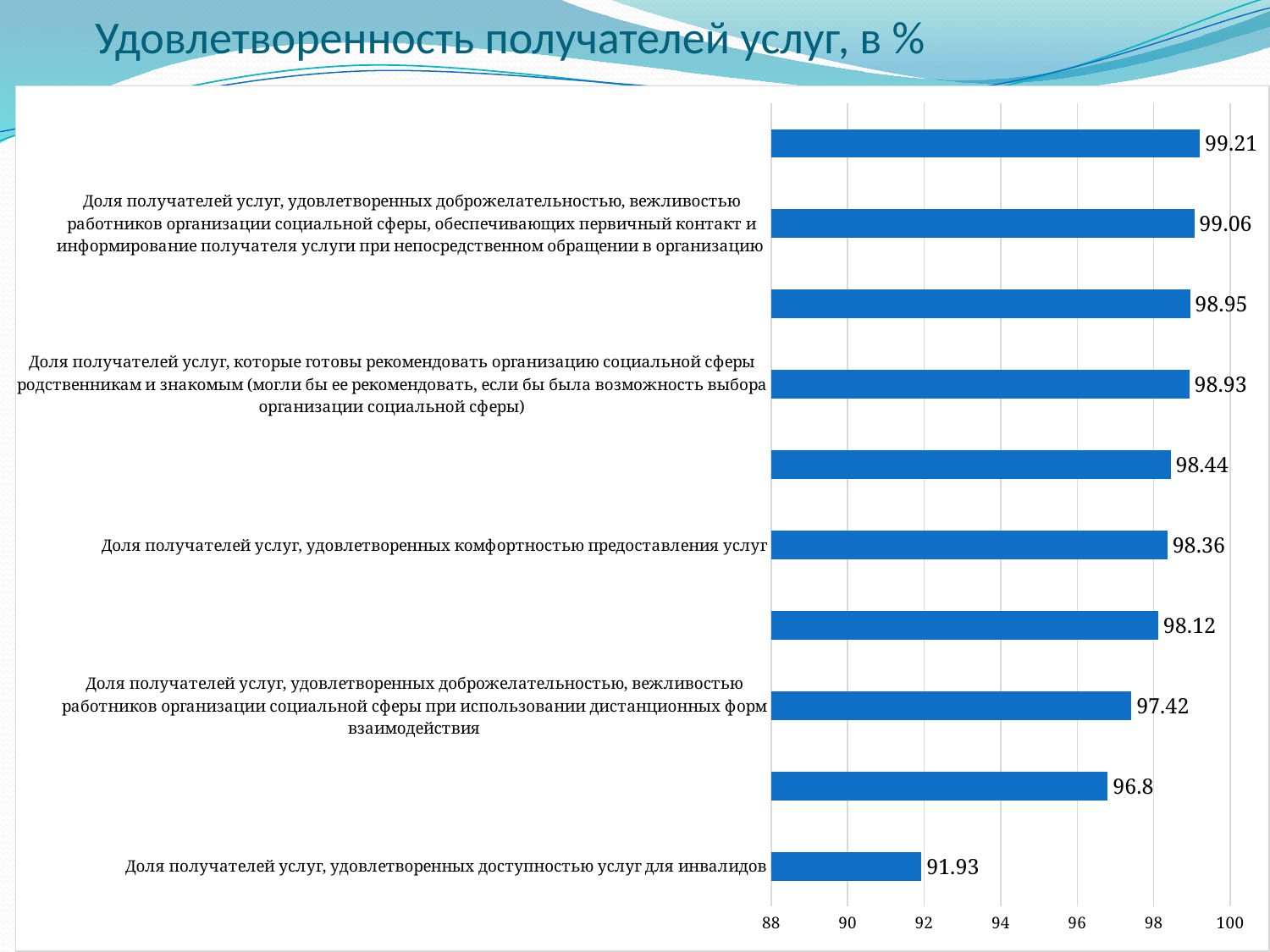

# Удовлетворенность получателей услуг, в %

### Chart

| Category | Ряд 1 |
|---|---|
| Доля получателей услуг, удовлетворенных доступностью услуг для инвалидов | 91.93 |
| Доля получателей услуг, удовлетворенных открытостью, полнотой и доступностью информации о деятельности организации | 96.8 |
| Доля получателей услуг, удовлетворенных доброжелательностью, вежливостью работников организации социальной сферы при использовании дистанционных форм взаимодействия | 97.42 |
| Время ожидания предоставления услуги (среднее время ожидания и своевременность предоставления услуги) | 98.12 |
| Доля получателей услуг, удовлетворенных комфортностью предоставления услуг | 98.36 |
| Доля получателей услуг, удовлетворенных доброжелательностью, вежливостью работников организации социальной сферы, обеспечивающих непосредственное оказание услуги при обращении в организацию  | 98.44 |
| Доля получателей услуг, которые готовы рекомендовать организацию социальной сферы родственникам и знакомым (могли бы ее рекомендовать, если бы была возможность выбора организации социальной сферы) | 98.93 |
| Доля получателей услуг, удовлетворенных в целом условиями оказания услуг в организации социальной сферы | 98.95 |
| Доля получателей услуг, удовлетворенных доброжелательностью, вежливостью работников организации социальной сферы, обеспечивающих первичный контакт и информирование получателя услуги при непосредственном обращении в организацию  | 99.06 |
| Доля получателей услуг, удовлетворенных организационными условиями предоставления услуг (удовлетворенность графиком работы организации/ структурного подразделения/ отдельных специалистов, периодичностью прихода социального работника на дом и прочее) | 99.21 |